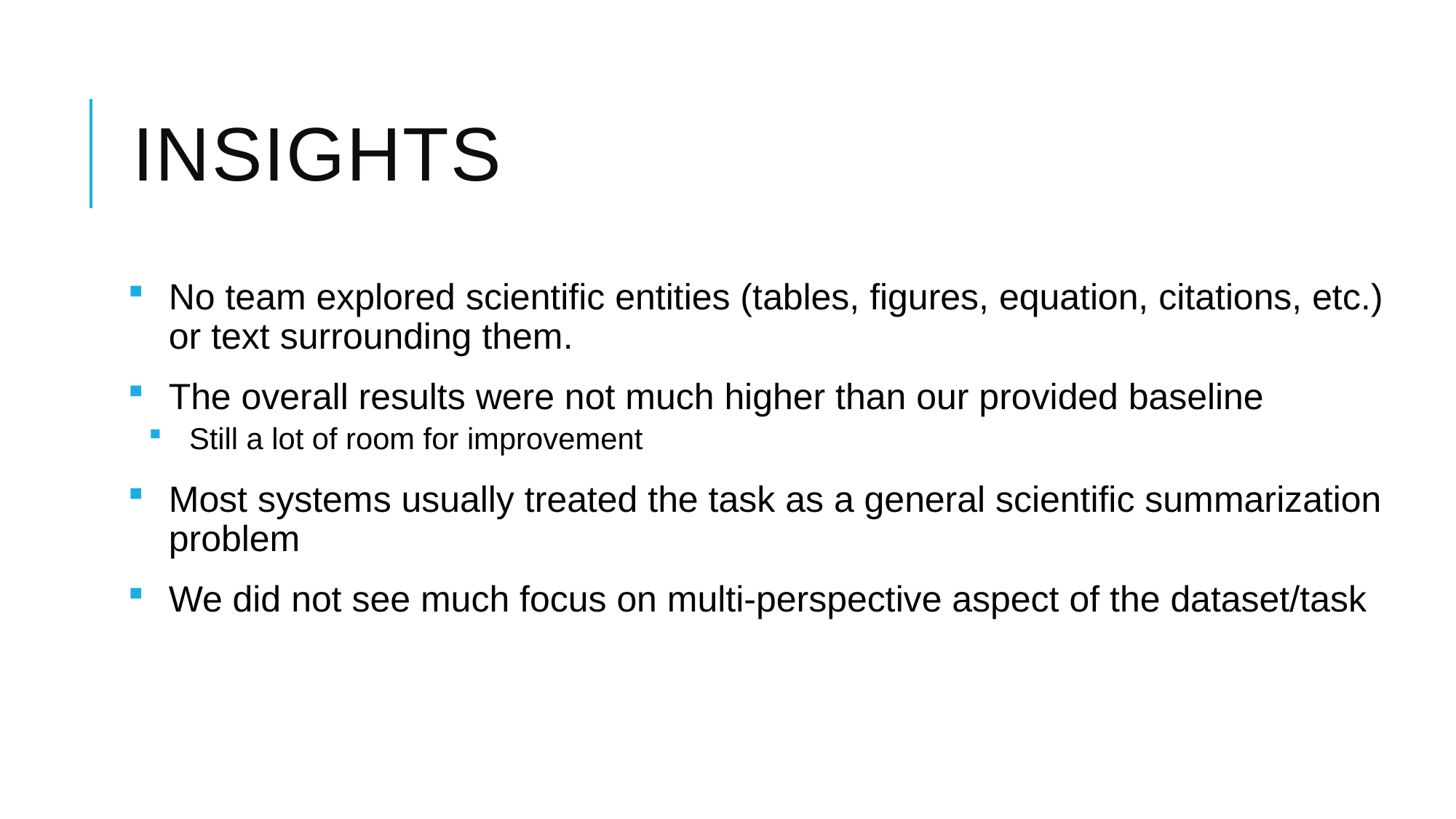

# INSIGHTS
No team explored scientific entities (tables, figures, equation, citations, etc.) or text surrounding them.
The overall results were not much higher than our provided baseline
Still a lot of room for improvement
Most systems usually treated the task as a general scientific summarization problem
We did not see much focus on multi-perspective aspect of the dataset/task